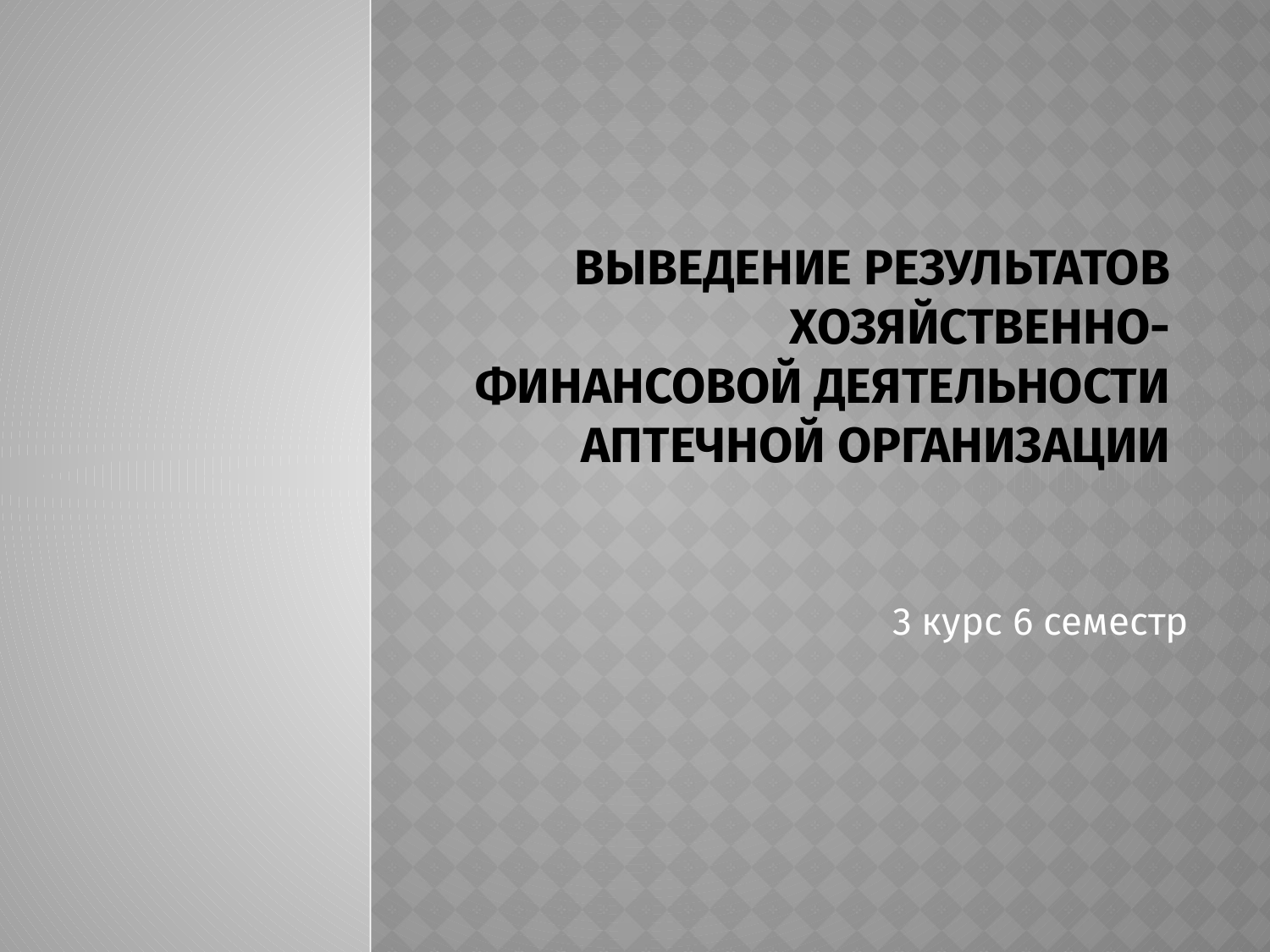

# Выведение результатов хозяйственно-финансовой деятельности аптечной организации
3 курс 6 семестр